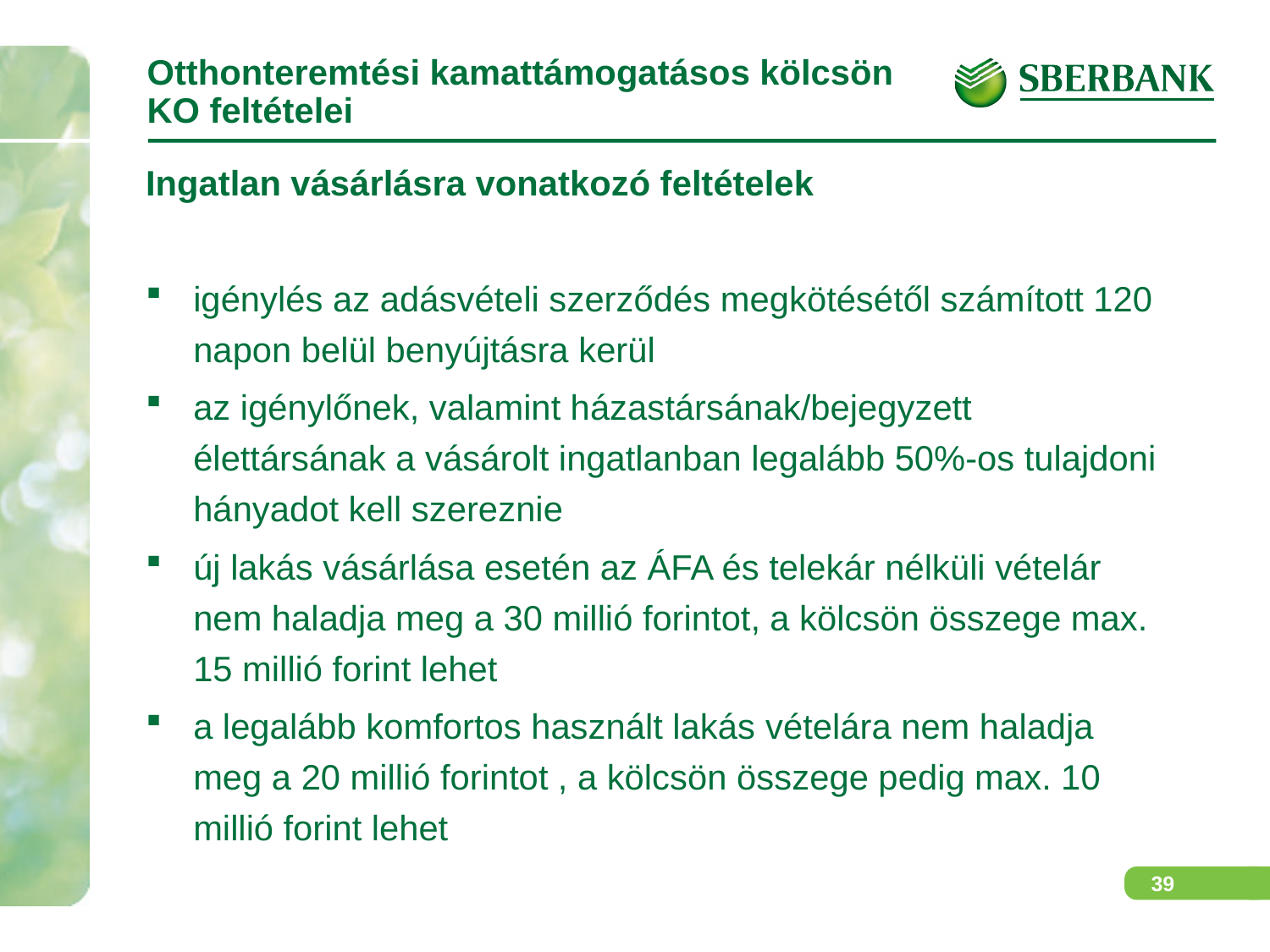

# Otthonteremtési kamattámogatásos kölcsön KO feltételei
Ingatlan vásárlásra vonatkozó feltételek

igénylés az adásvételi szerződés megkötésétől számított 120 napon belül benyújtásra kerül
az igénylőnek, valamint házastársának/bejegyzett élettársának a vásárolt ingatlanban legalább 50%-os tulajdoni hányadot kell szereznie
új lakás vásárlása esetén az ÁFA és telekár nélküli vételár nem haladja meg a 30 millió forintot, a kölcsön összege max. 15 millió forint lehet
a legalább komfortos használt lakás vételára nem haladja meg a 20 millió forintot , a kölcsön összege pedig max. 10 millió forint lehet